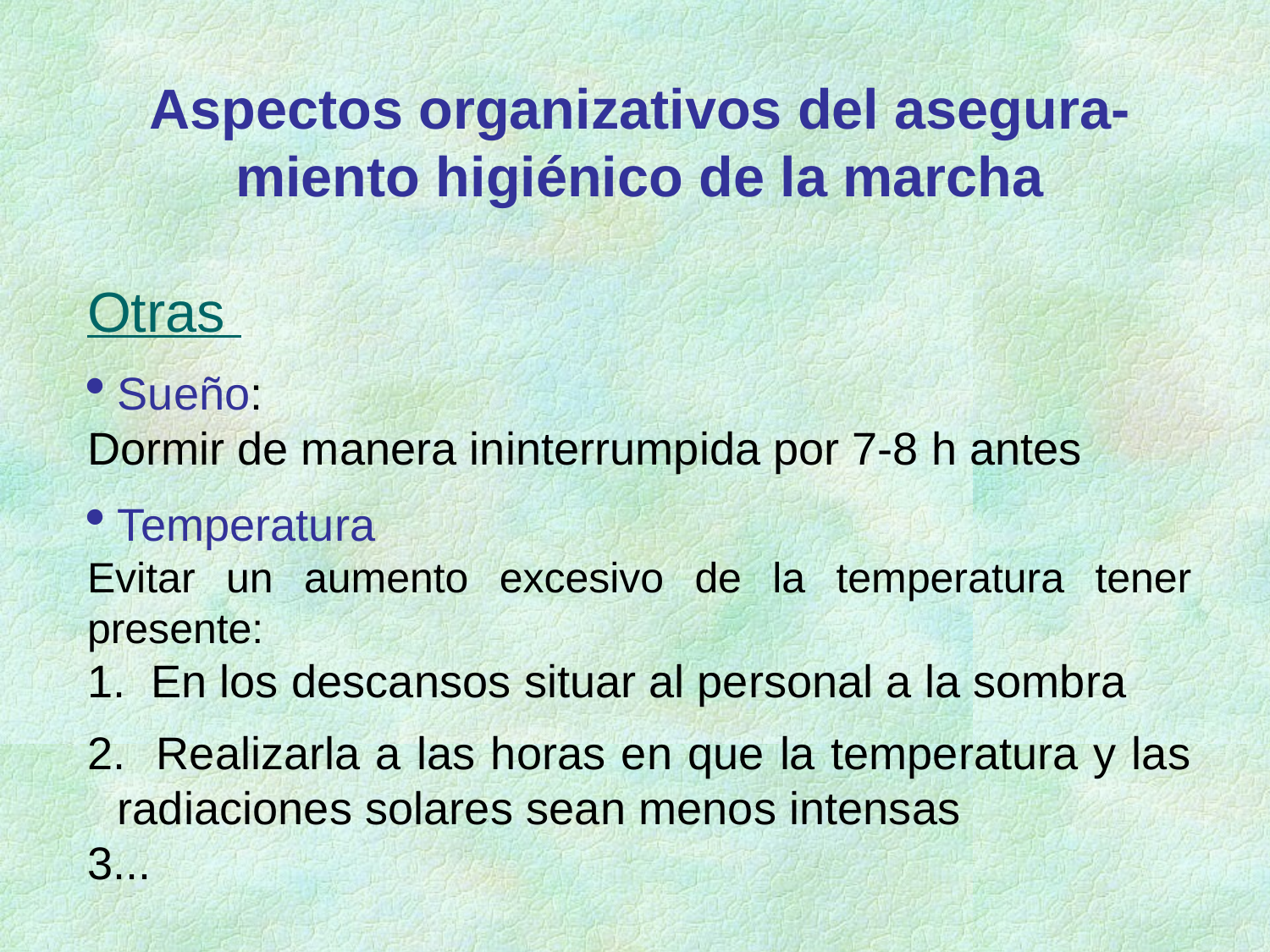

Aspectos organizativos del asegura-miento higiénico de la marcha

Otras

Sueño:
Dormir de manera ininterrumpida por 7-8 h antes

Temperatura
Evitar un aumento excesivo de la temperatura tener presente:
  En los descansos situar al personal a la sombra

  Realizarla a las horas en que la temperatura y las radiaciones solares sean menos intensas
..